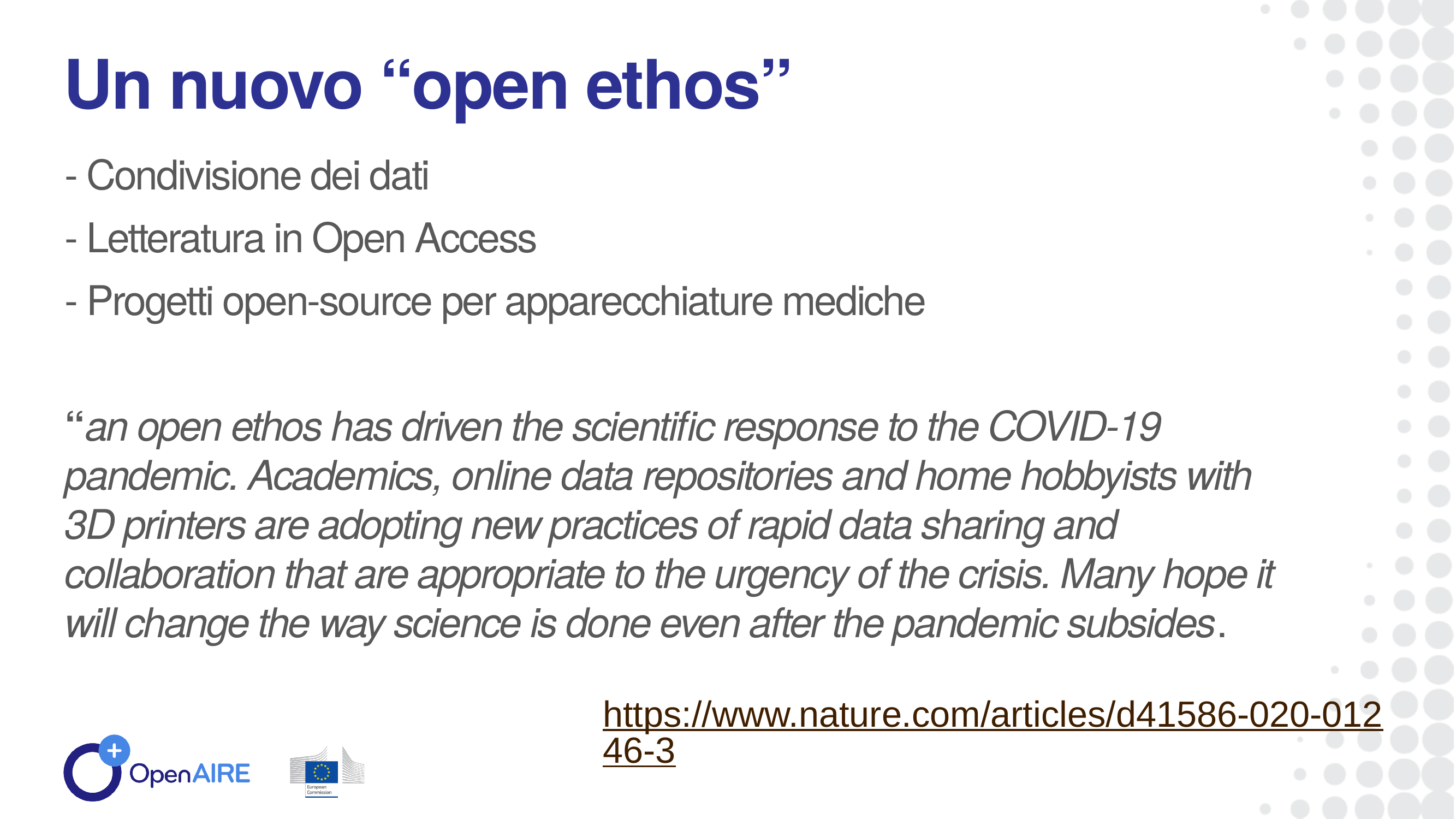

Un nuovo “open ethos”
- Condivisione dei dati
- Letteratura in Open Access
- Progetti open-source per apparecchiature mediche

“an open ethos has driven the scientific response to the COVID-19 pandemic. Academics, online data repositories and home hobbyists with 3D printers are adopting new practices of rapid data sharing and collaboration that are appropriate to the urgency of the crisis. Many hope it will change the way science is done even after the pandemic subsides.
https://www.nature.com/articles/d41586-020-01246-3